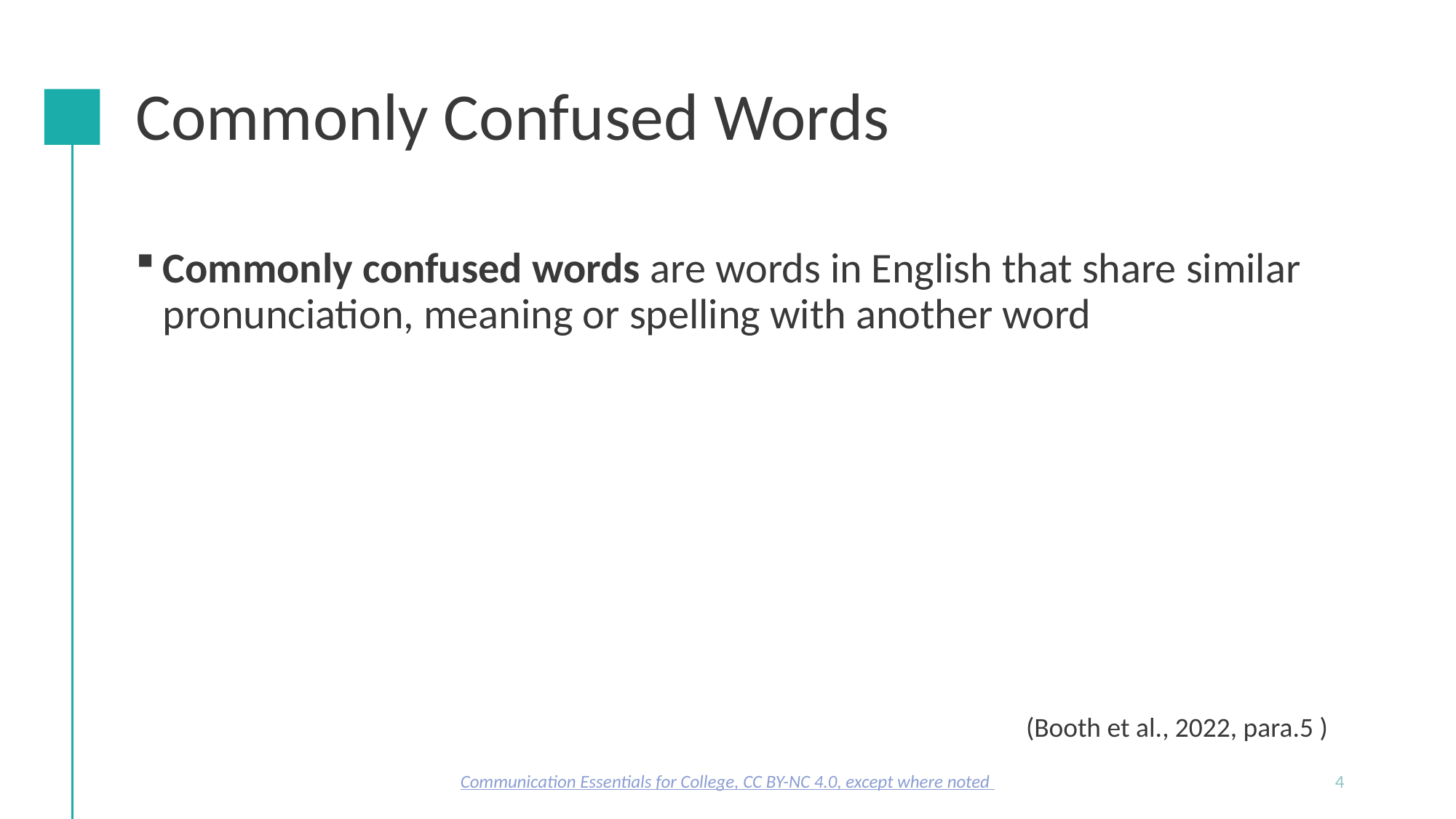

# Commonly Confused Words
Commonly confused words are words in English that share similar pronunciation, meaning or spelling with another word
(Booth et al., 2022, para.5 )
Communication Essentials for College, CC BY-NC 4.0, except where noted
4